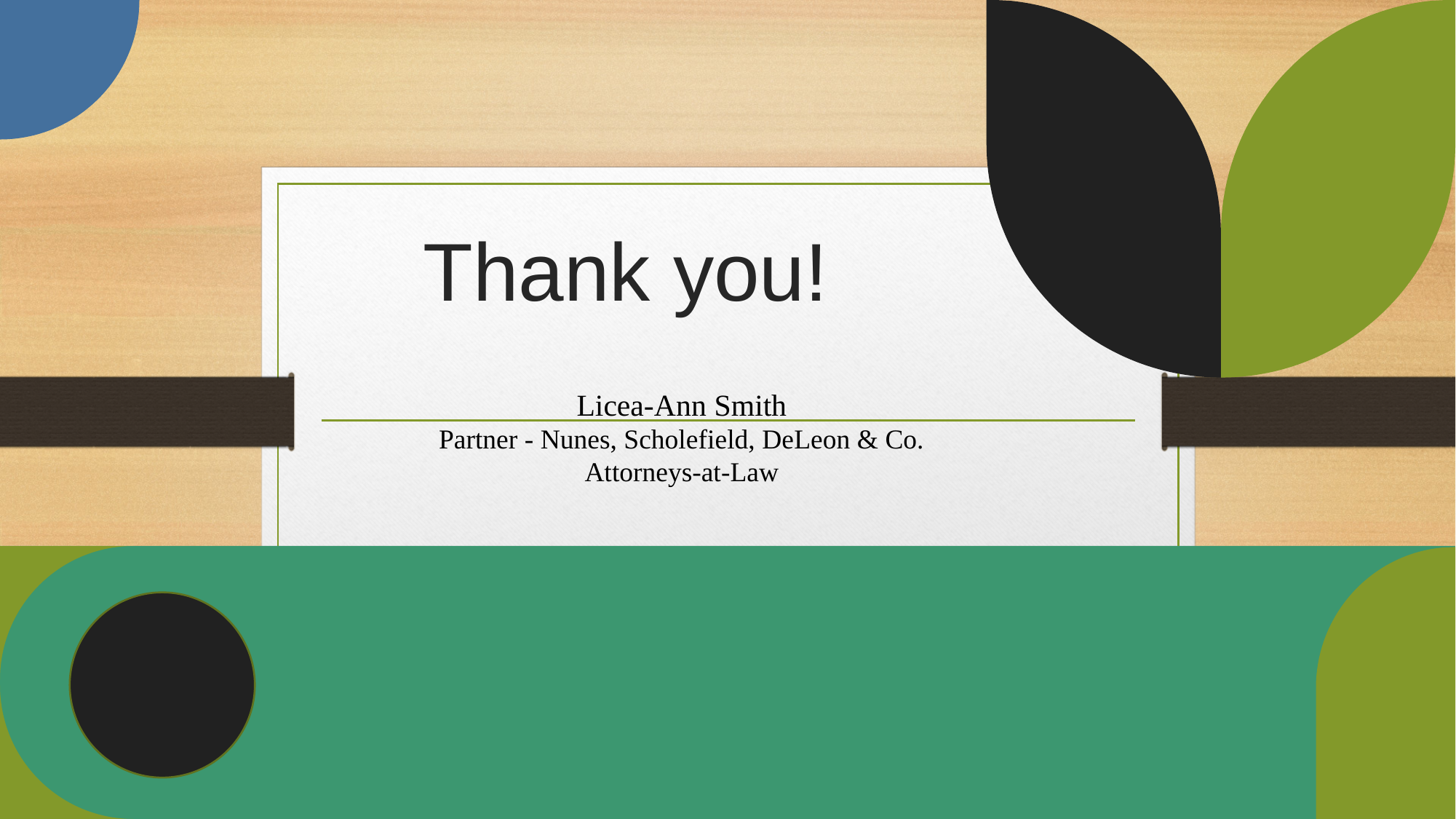

# Thank you!
Licea-Ann Smith
Partner - Nunes, Scholefield, DeLeon & Co.
Attorneys-at-Law